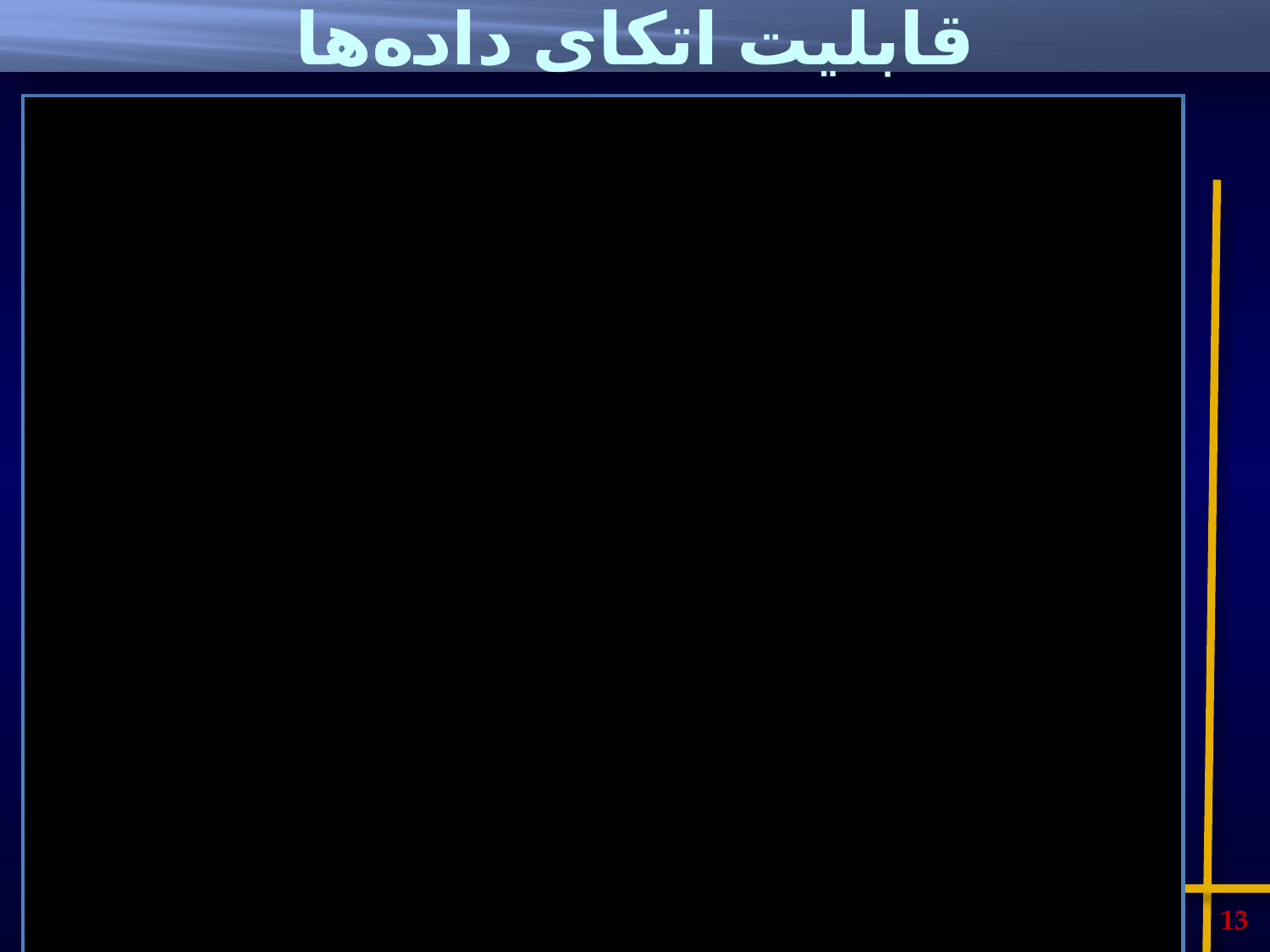

قابلیت اتکای داده‌‌ها
حسابرس ممکن است در اجرای روشهای تحلیلی در برخورد با خطرهای ارزیابی‌شده، آزمون اثربخشی کارکرد کنترلهای حاکم بر تهیه اطلاعات واحد تجاری، در صورت وجود، را مورد توجه قرار دهد.

در صورت اثربخش بودن این کنترلها، حسابرس عموماً نسبت به قابلیت اتکای اطلاعات و در نتیجه، نتایج روشهای تحلیلی اطمینان بیشتری پیدا می‌کند.

اثربخشی کارکرد کنترلهای حاکم بر اطلاعات غیرمالی اغلب ممکن است همراه با سایر آزمونهای کنترلها انجام شود. برای مثال، هنگام استقرار کنترلهای حاکم بر پردازش صورتحسابهای فروش، واحد تجاری ممکن است کنترلهای حاکم بر ثبت آحاد فروش را نیز در نظر بگیرد. در این شرایط، حسابرس ممکن است اثربخشی کارکرد کنترلهای حاکم بر سوابق فروش را همراه با اثربخشی کارکرد کنترلهای حاکم بر پردازش صورتحسابهای فروش آزمون کند. به عنوان یک روش جایگزین، حسابرس ممکن است این موضوع را مورد توجه قرار دهد که آیا آزمونهای حسابرسی در مورد اطلاعات مزبور، انجام شده است یا خیر.
13
www.audit.org.ir